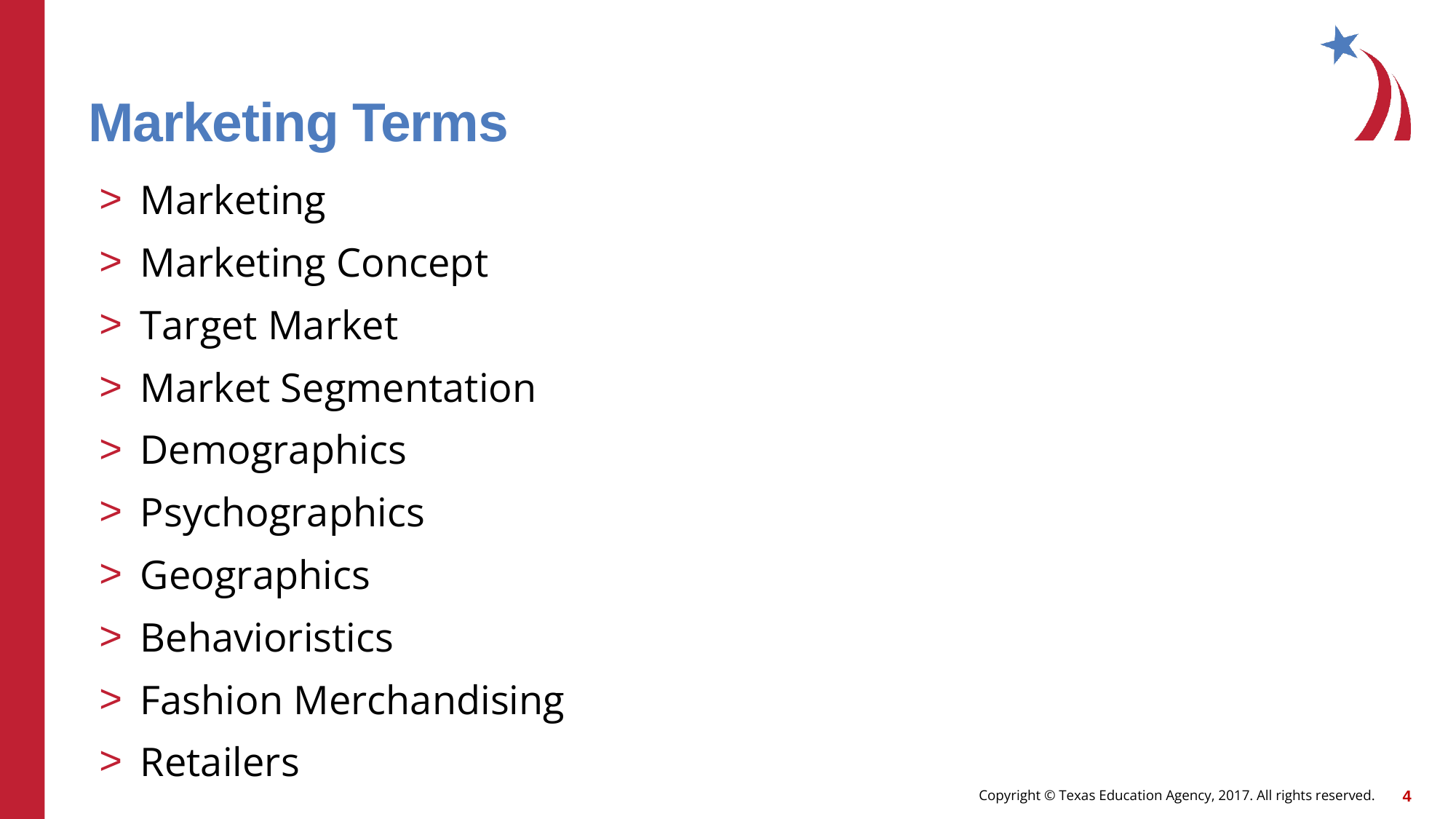

# Marketing Terms
Marketing
Marketing Concept
Target Market
Market Segmentation
Demographics
Psychographics
Geographics
Behavioristics
Fashion Merchandising
Retailers